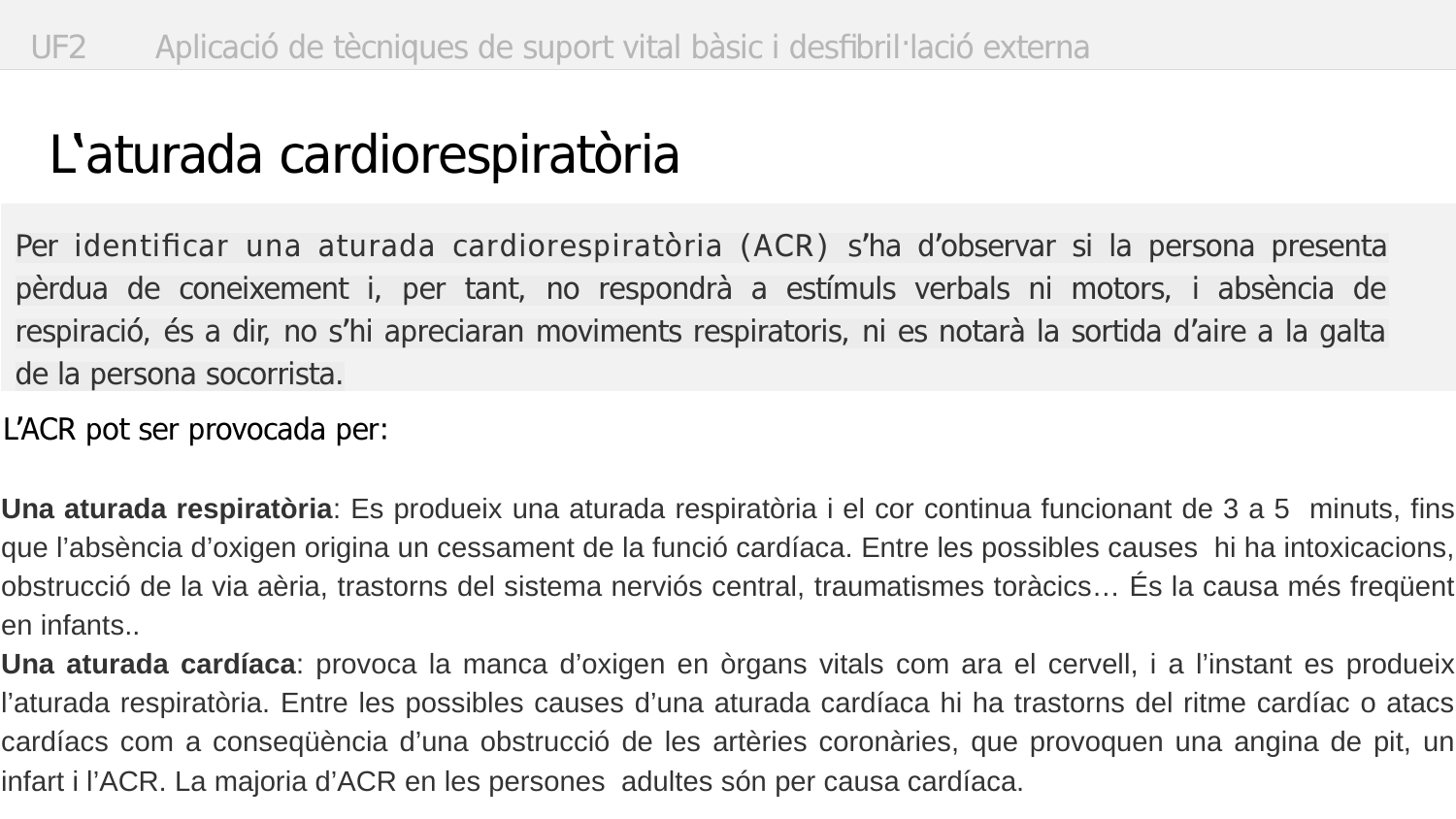

# UF2       Aplicació de tècniques de suport vital bàsic i desfibril·lació externa
L‘aturada cardiorespiratòria

Per identificar una aturada cardiorespiratòria (ACR) s’ha d’observar si la persona presenta pèrdua de coneixement i, per tant, no respondrà a estímuls verbals ni motors, i absència de respiració, és a dir, no s’hi apreciaran moviments respiratoris, ni es notarà la sortida d’aire a la galta de la persona socorrista.

L’ACR pot ser provocada per:

Una aturada respiratòria: Es produeix una aturada respiratòria i el cor continua funcionant de 3 a 5  minuts, fins que l’absència d’oxigen origina un cessament de la funció cardíaca. Entre les possibles causes  hi ha intoxicacions, obstrucció de la via aèria, trastorns del sistema nerviós central, traumatismes toràcics… És la causa més freqüent en infants..
Una aturada cardíaca: provoca la manca d’oxigen en òrgans vitals com ara el cervell, i a l’instant es produeix l’aturada respiratòria. Entre les possibles causes d’una aturada cardíaca hi ha trastorns del ritme cardíac o atacs cardíacs com a conseqüència d’una obstrucció de les artèries coronàries, que provoquen una angina de pit, un infart i l’ACR. La majoria d’ACR en les persones  adultes són per causa cardíaca.